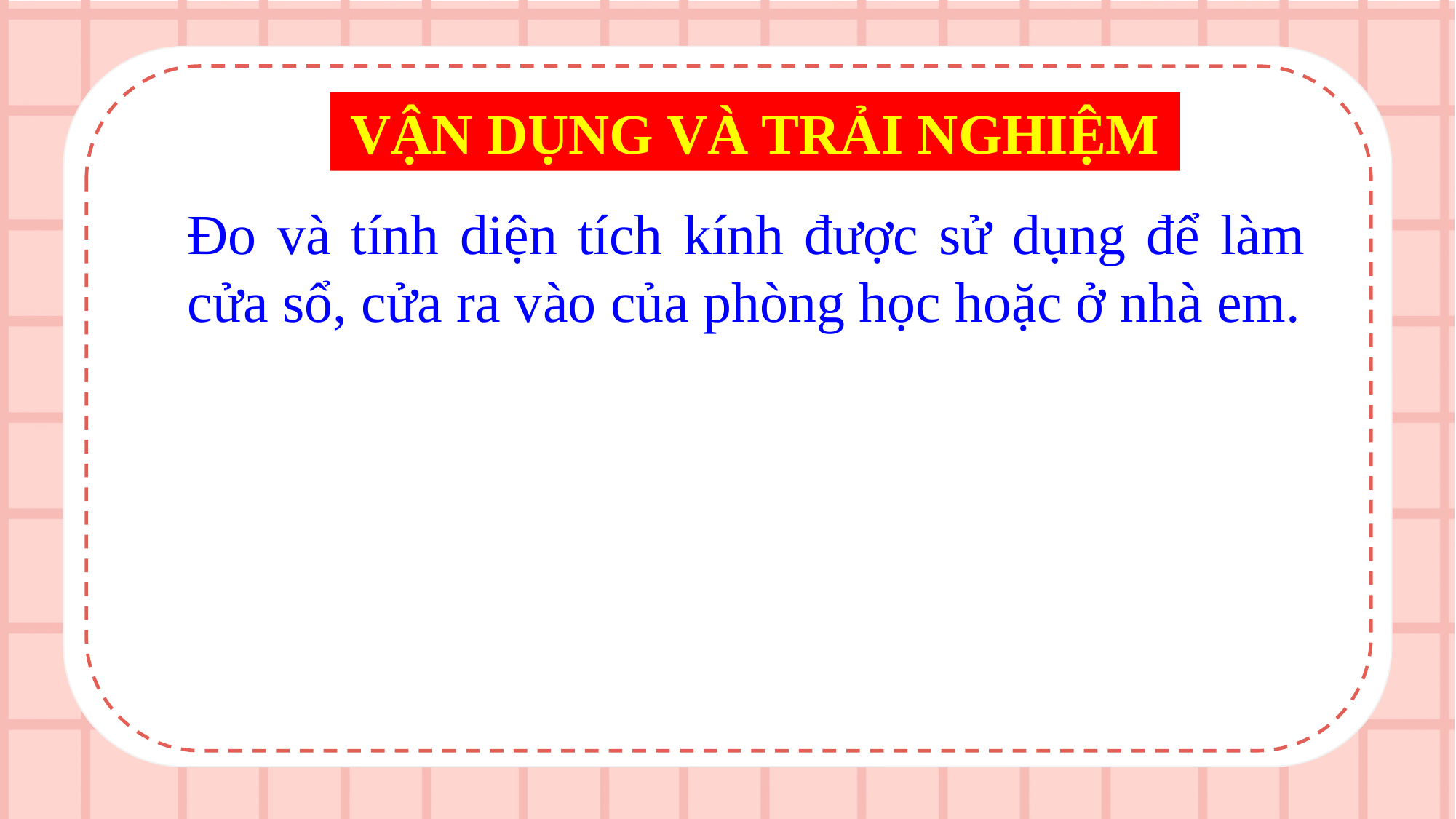

VẬN DỤNG VÀ TRẢI NGHIỆM
Đo và tính diện tích kính được sử dụng để làm cửa sổ, cửa ra vào của phòng học hoặc ở nhà em.